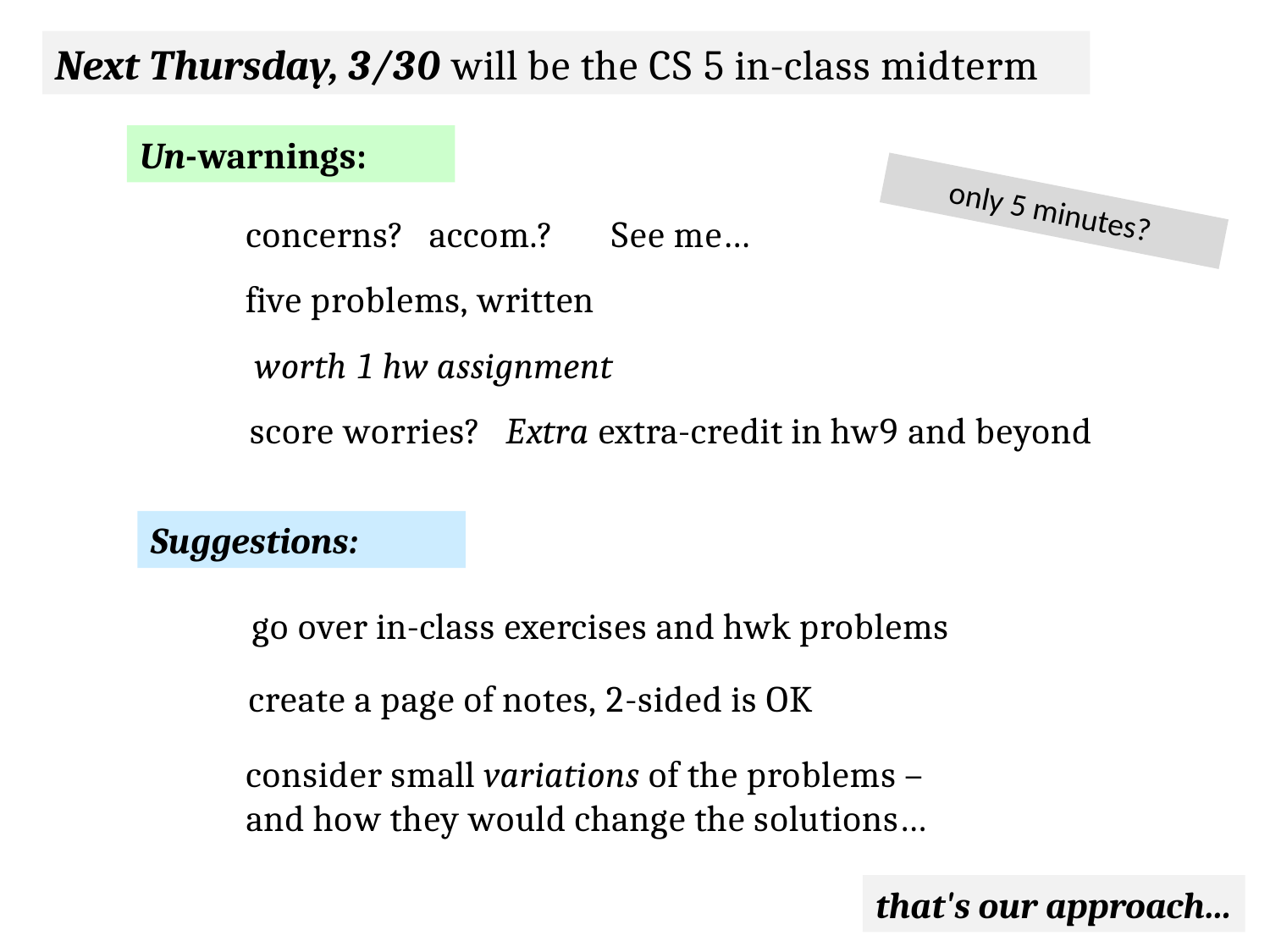

Next Thursday, 3/30 will be the CS 5 in-class midterm
Un-warnings:
only 5 minutes?
concerns?   accom.?       See me…
five problems, written
worth 1 hw assignment
score worries?   Extra extra-credit in hw9 and beyond
Suggestions:
go over in-class exercises and hwk problems
create a page of notes, 2-sided is OK
consider small variations of the problems – and how they would change the solutions…
that's our approach…